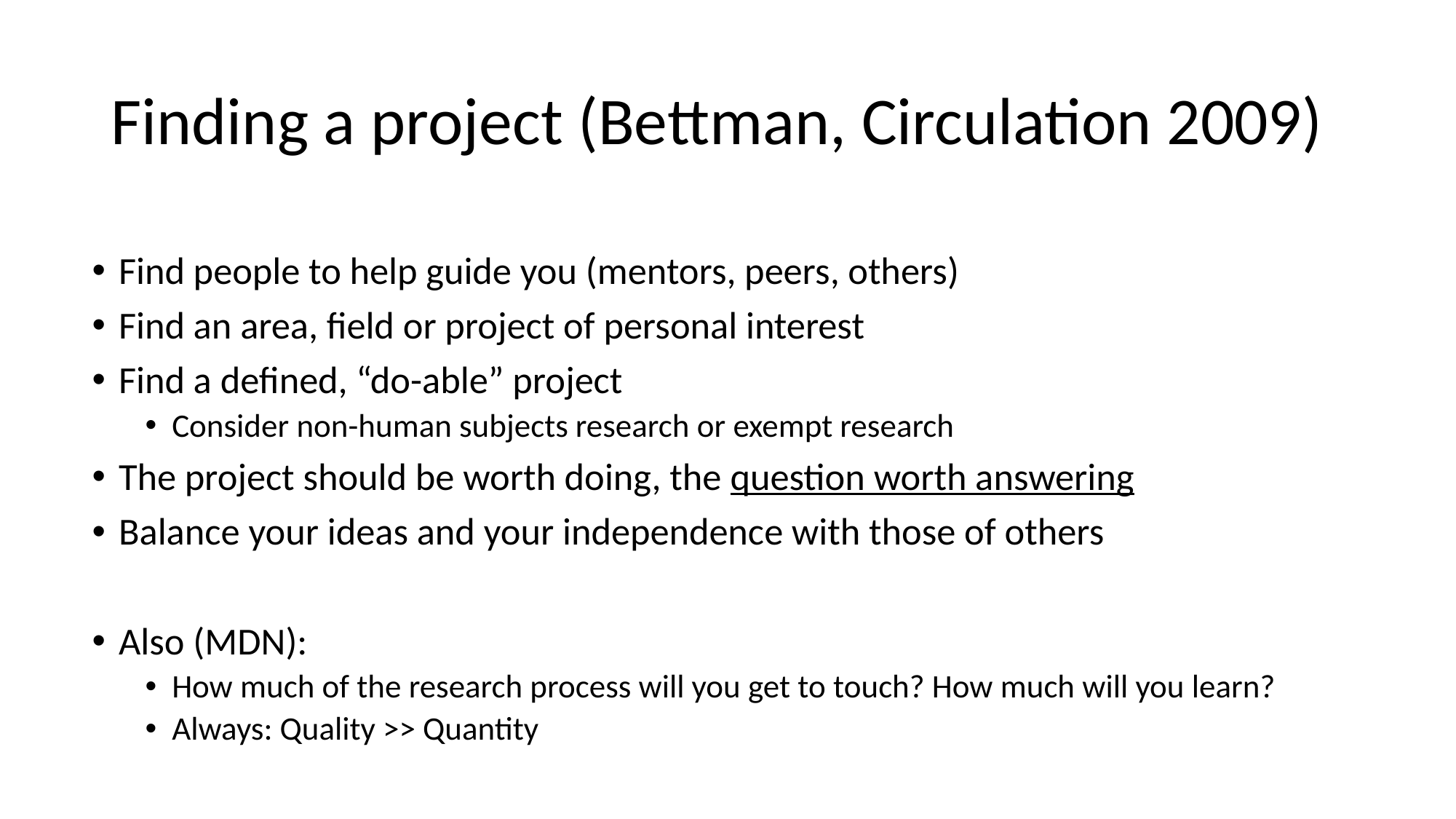

# Finding a project (Bettman, Circulation 2009)
Find people to help guide you (mentors, peers, others)
Find an area, field or project of personal interest
Find a defined, “do-able” project
Consider non-human subjects research or exempt research
The project should be worth doing, the question worth answering
Balance your ideas and your independence with those of others

Also (MDN):
How much of the research process will you get to touch? How much will you learn?
Always: Quality >> Quantity